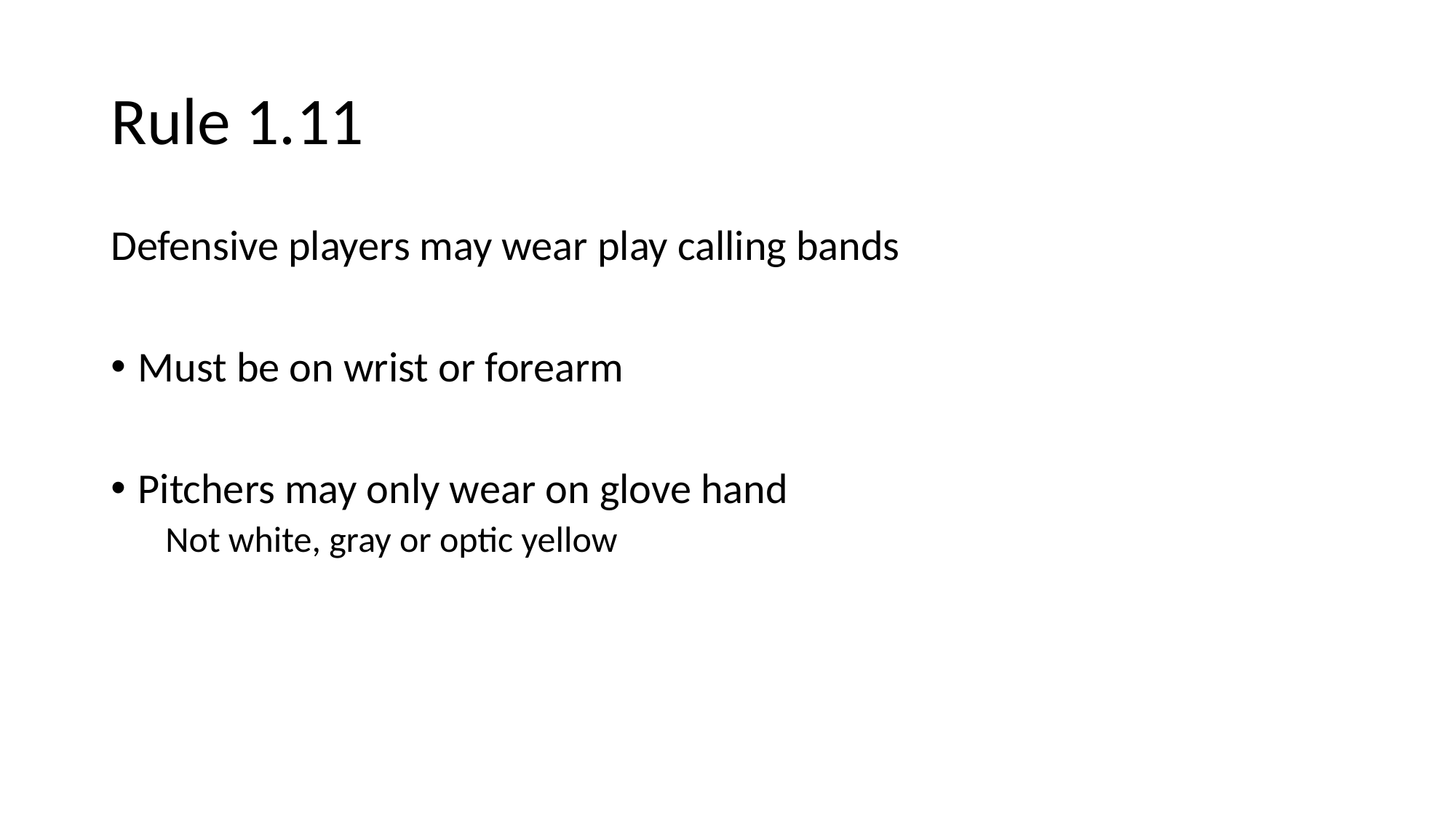

# Rule 1.11
Defensive players may wear play calling bands

Must be on wrist or forearm

Pitchers may only wear on glove hand
Not white, gray or optic yellow